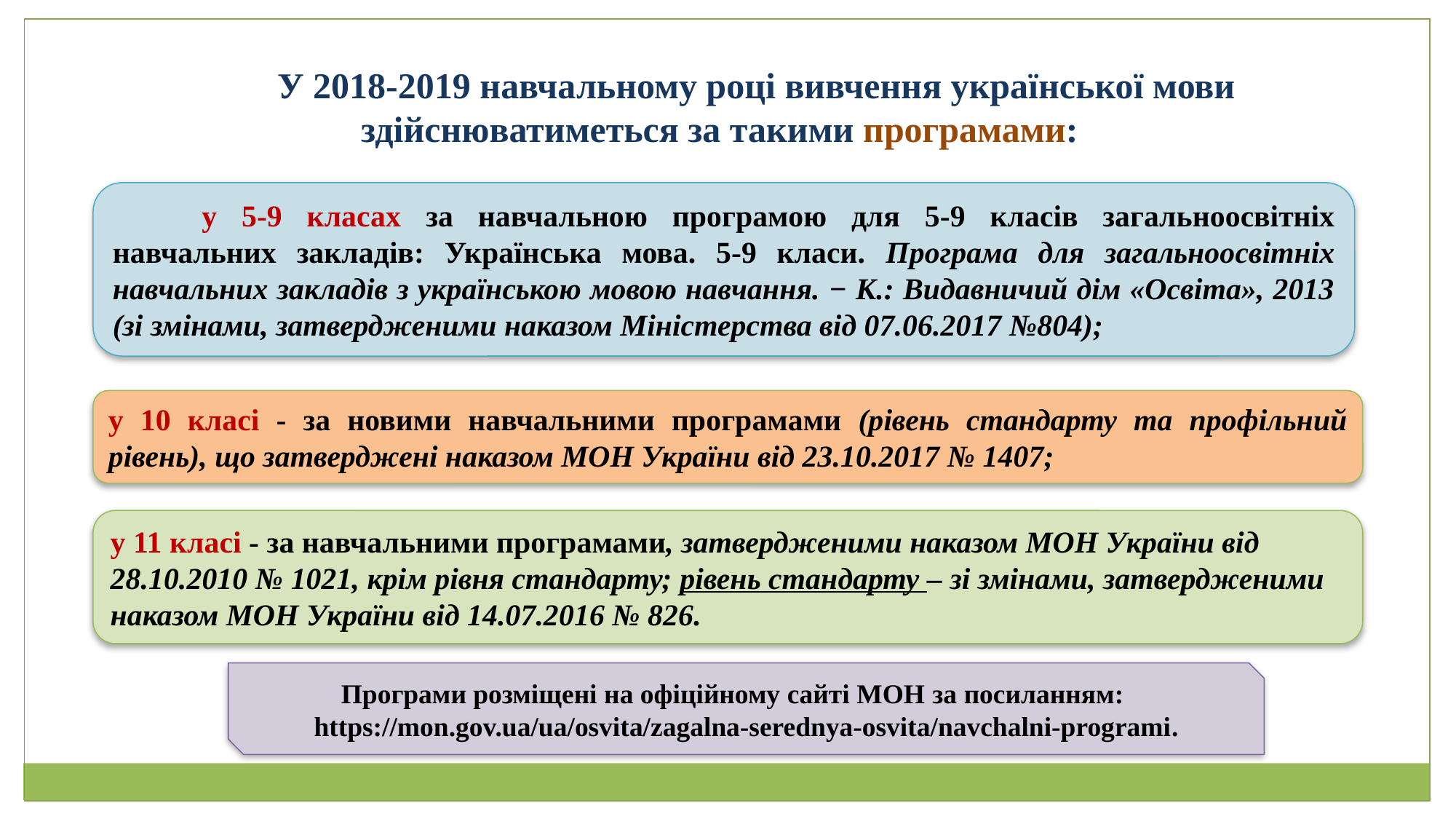

У 2018-2019 навчальному році вивчення української мови здійснюватиметься за такими програмами:
 у 5-9 класах за навчальною програмою для 5-9 класів загальноосвітніх навчальних закладів: Українська мова. 5-9 класи. Програма для загальноосвітніх навчальних закладів з українською мовою навчання. − К.: Видавничий дім «Освіта», 2013 (зі змінами, затвердженими наказом Міністерства від 07.06.2017 №804);
у 10 класі - за новими навчальними програмами (рівень стандарту та профільний рівень), що затверджені наказом МОН України від 23.10.2017 № 1407;
у 11 класі - за навчальними програмами, затвердженими наказом МОН України від 28.10.2010 № 1021, крім рівня стандарту; рівень стандарту – зі змінами, затвердженими наказом МОН України від 14.07.2016 № 826.
Програми розміщені на офіційному сайті МОН за посиланням:     https://mon.gov.ua/ua/osvita/zagalna-serednya-osvita/navchalni-programi.